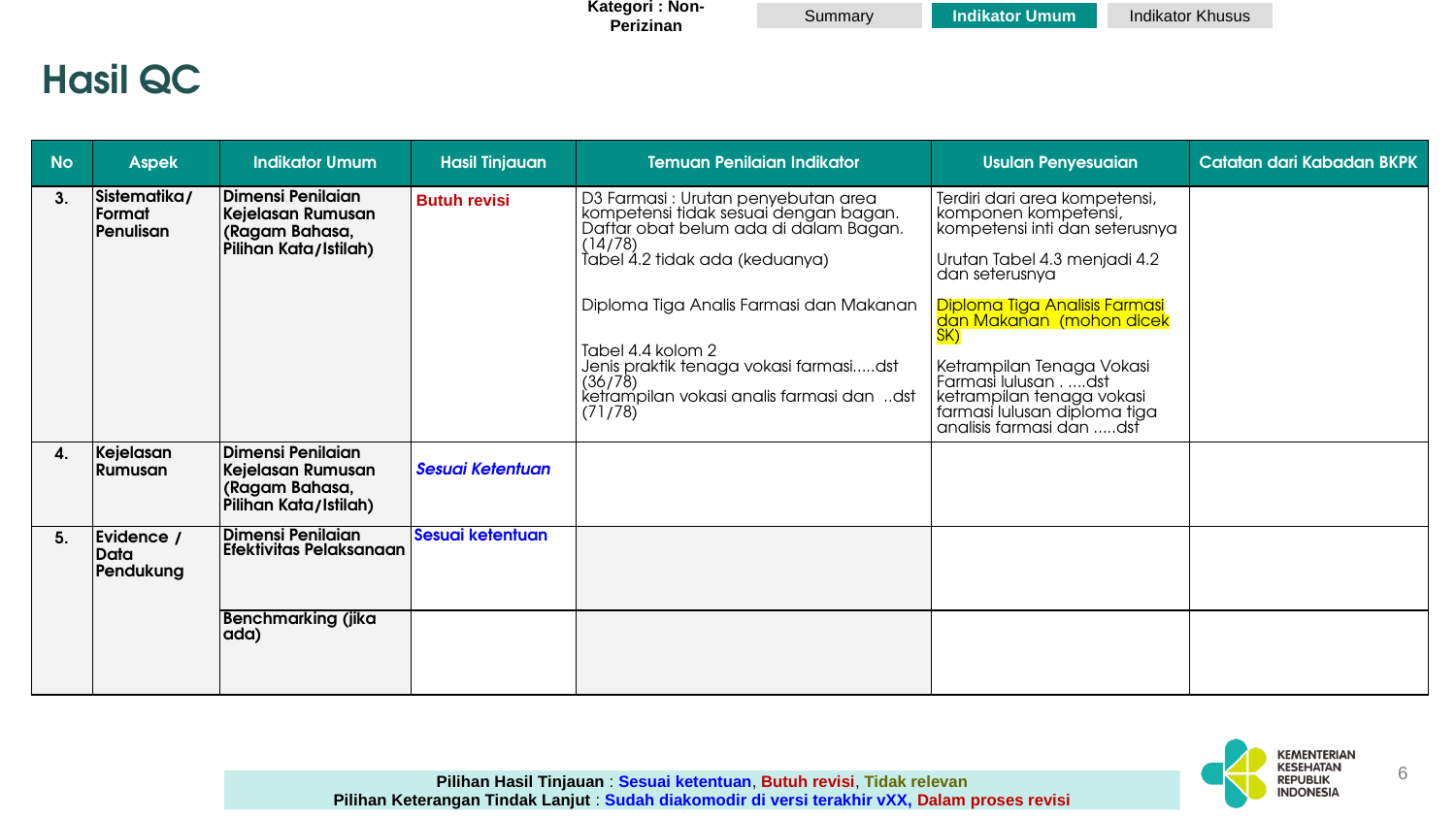

Kategori : Non-Perizinan
Summary
Indikator Umum
Indikator Khusus
# Hasil QC

| No | Aspek | Indikator Umum | Hasil Tinjauan | Temuan Penilaian Indikator | Usulan Penyesuaian | Catatan dari Kabadan BKPK |
| --- | --- | --- | --- | --- | --- | --- |
| 3. | Sistematika/Format Penulisan | Dimensi Penilaian Kejelasan Rumusan (Ragam Bahasa, Pilihan Kata/Istilah) | Butuh revisi | D3 Farmasi : Urutan penyebutan area kompetensi tidak sesuai dengan bagan. Daftar obat belum ada di dalam Bagan. (14/78) Tabel 4.2 tidak ada (keduanya) Diploma Tiga Analis Farmasi dan Makanan Tabel 4.4 kolom 2 Jenis praktik tenaga vokasi farmasi…..dst (36/78) ketrampilan vokasi analis farmasi dan ..dst (71/78) | Terdiri dari area kompetensi, komponen kompetensi, kompetensi inti dan seterusnya Urutan Tabel 4.3 menjadi 4.2 dan seterusnya Diploma Tiga Analisis Farmasi dan Makanan (mohon dicek SK) Ketrampilan Tenaga Vokasi Farmasi lulusan . ….dst ketrampilan tenaga vokasi farmasi lulusan diploma tiga analisis farmasi dan …..dst |  |
| 4. | Kejelasan Rumusan | Dimensi Penilaian Kejelasan Rumusan (Ragam Bahasa, Pilihan Kata/Istilah) | Sesuai Ketentuan |  |  |  |
| 5. | Evidence / Data Pendukung | Dimensi Penilaian Efektivitas Pelaksanaan | Sesuai ketentuan |  |  |  |
|  |  | Benchmarking (jika ada) |  |  |  |  |
6
Pilihan Hasil Tinjauan : Sesuai ketentuan, Butuh revisi, Tidak relevan
Pilihan Keterangan Tindak Lanjut : Sudah diakomodir di versi terakhir vXX, Dalam proses revisi